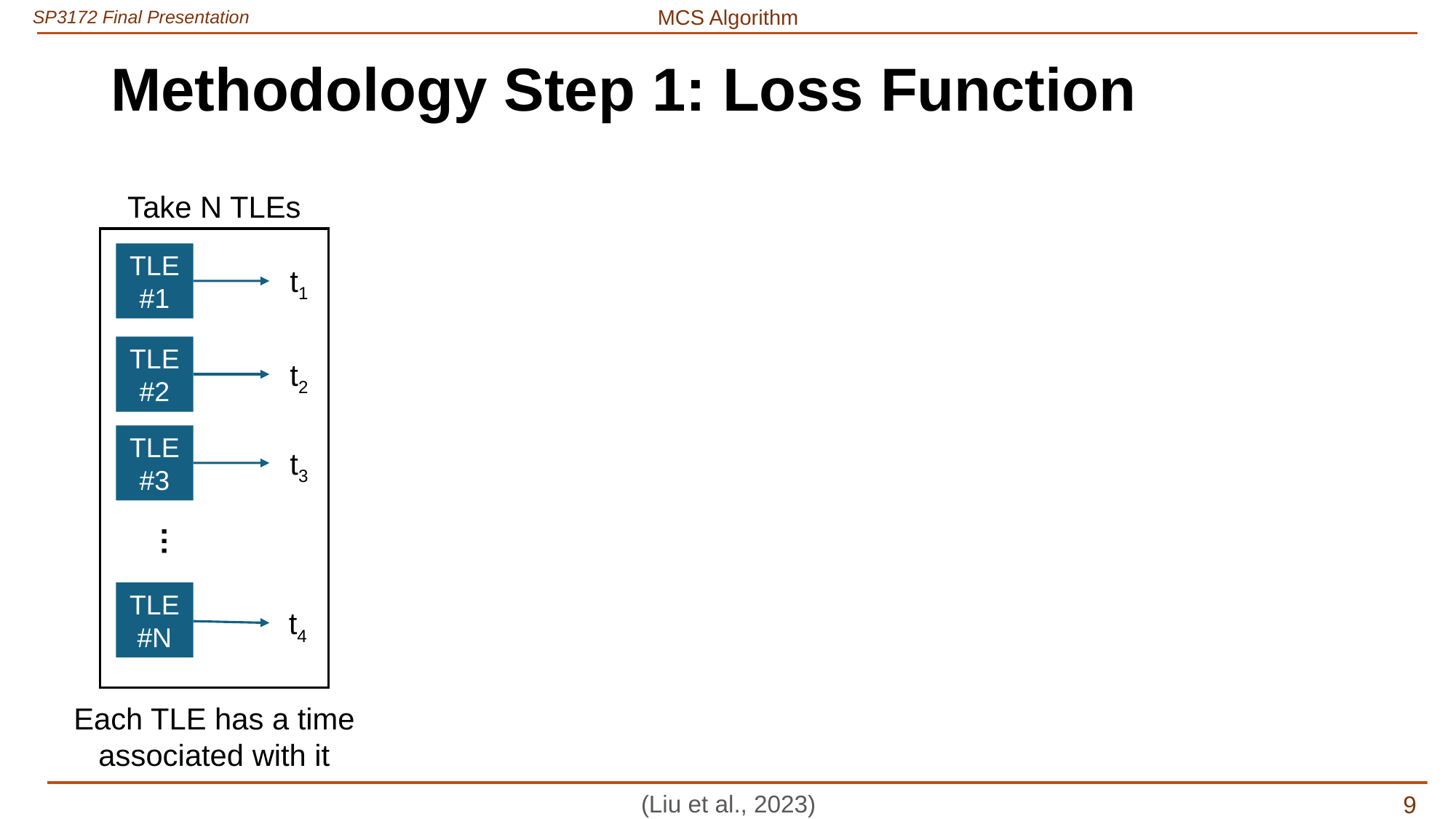

MCS Algorithm
# Methodology Step 1: Loss Function
Take N TLEs

TLE #1
t1
TLE#2
t2
TLE#3
t3
…
TLE#N
t4
Each TLE has a time associated with it
(Liu et al., 2023)
9